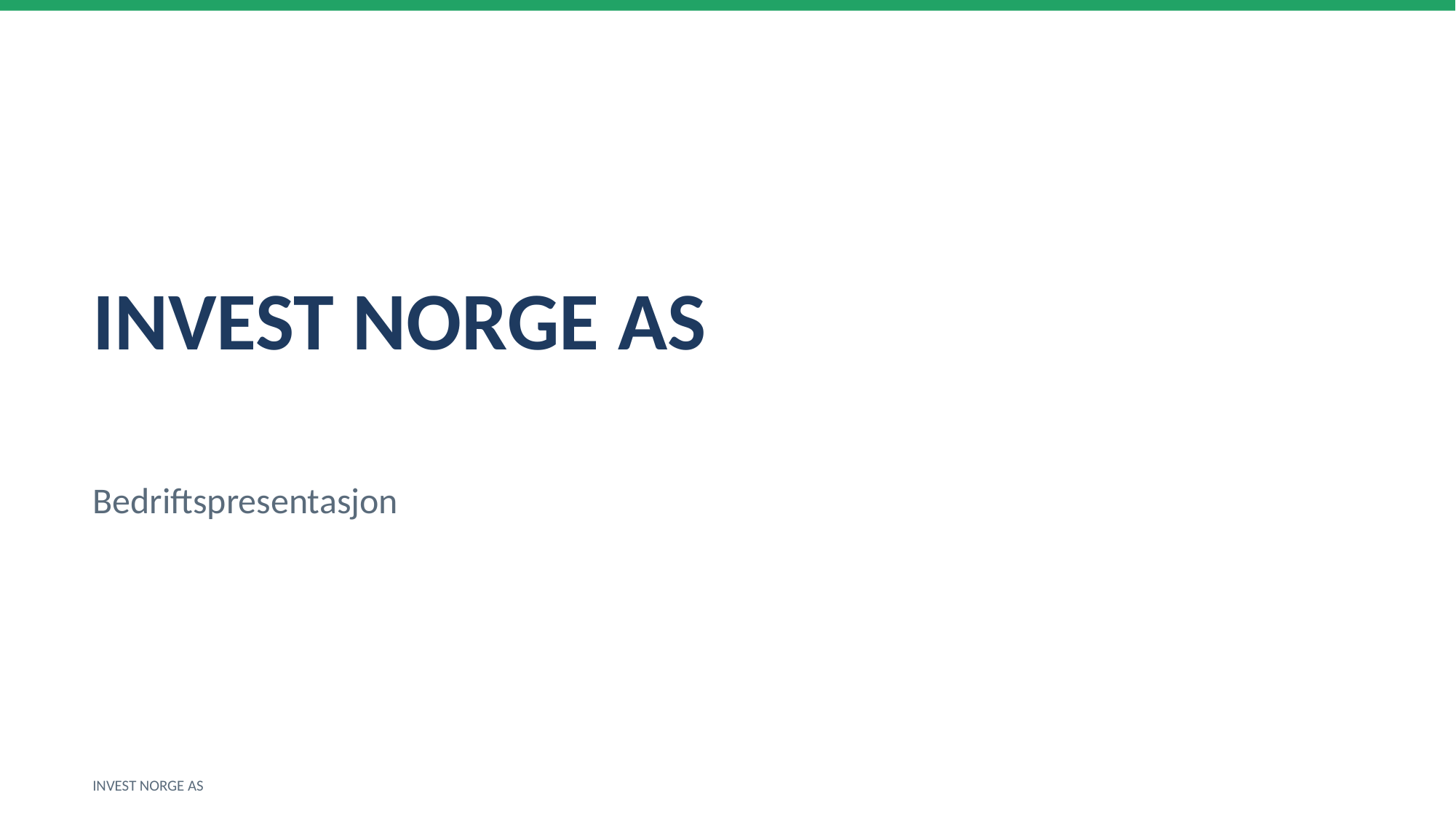

INVEST NORGE AS
Bedriftspresentasjon
INVEST NORGE AS